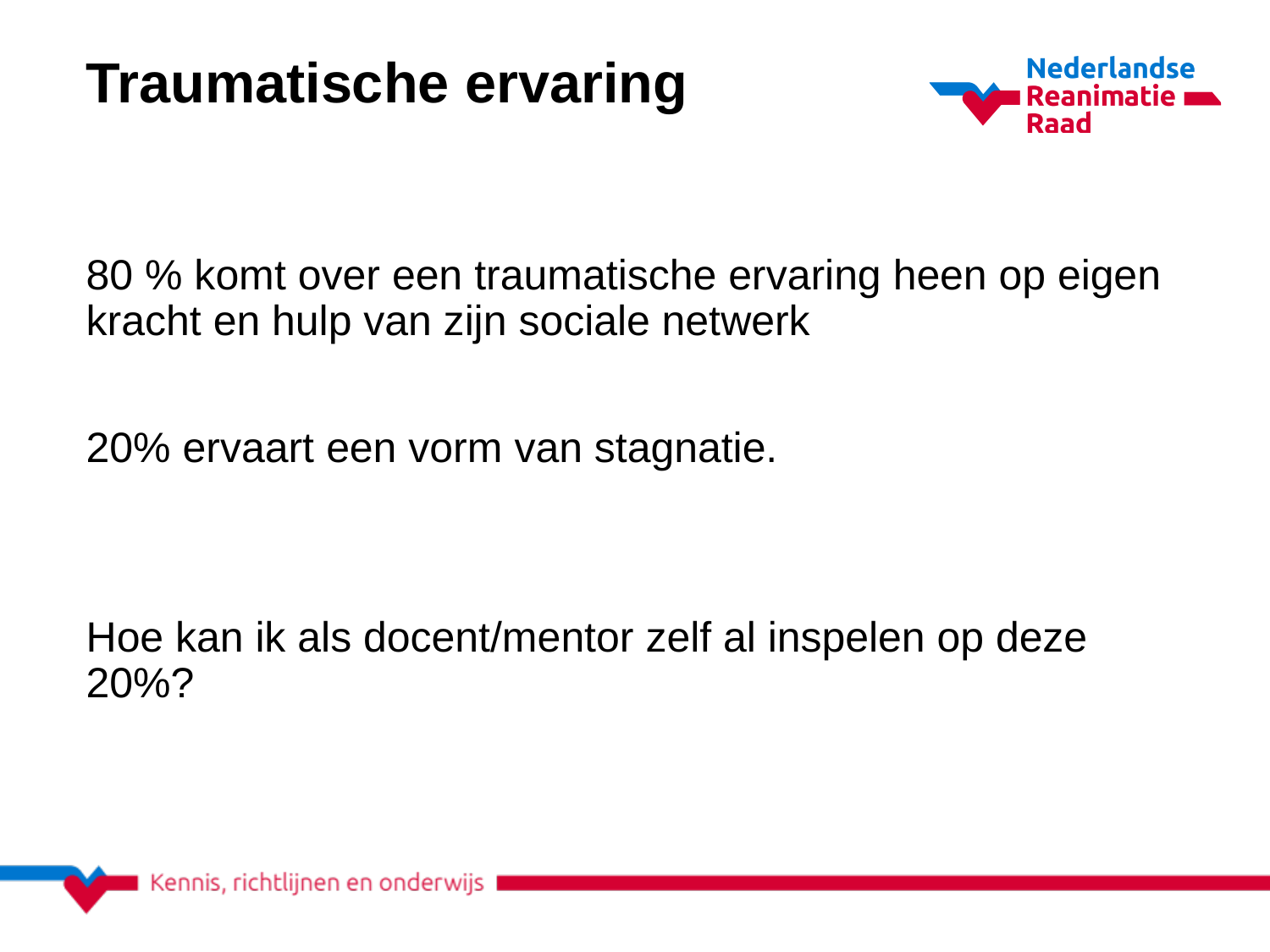

# Traumatische ervaring
80 % komt over een traumatische ervaring heen op eigen kracht en hulp van zijn sociale netwerk

20% ervaart een vorm van stagnatie.

Hoe kan ik als docent/mentor zelf al inspelen op deze 20%?